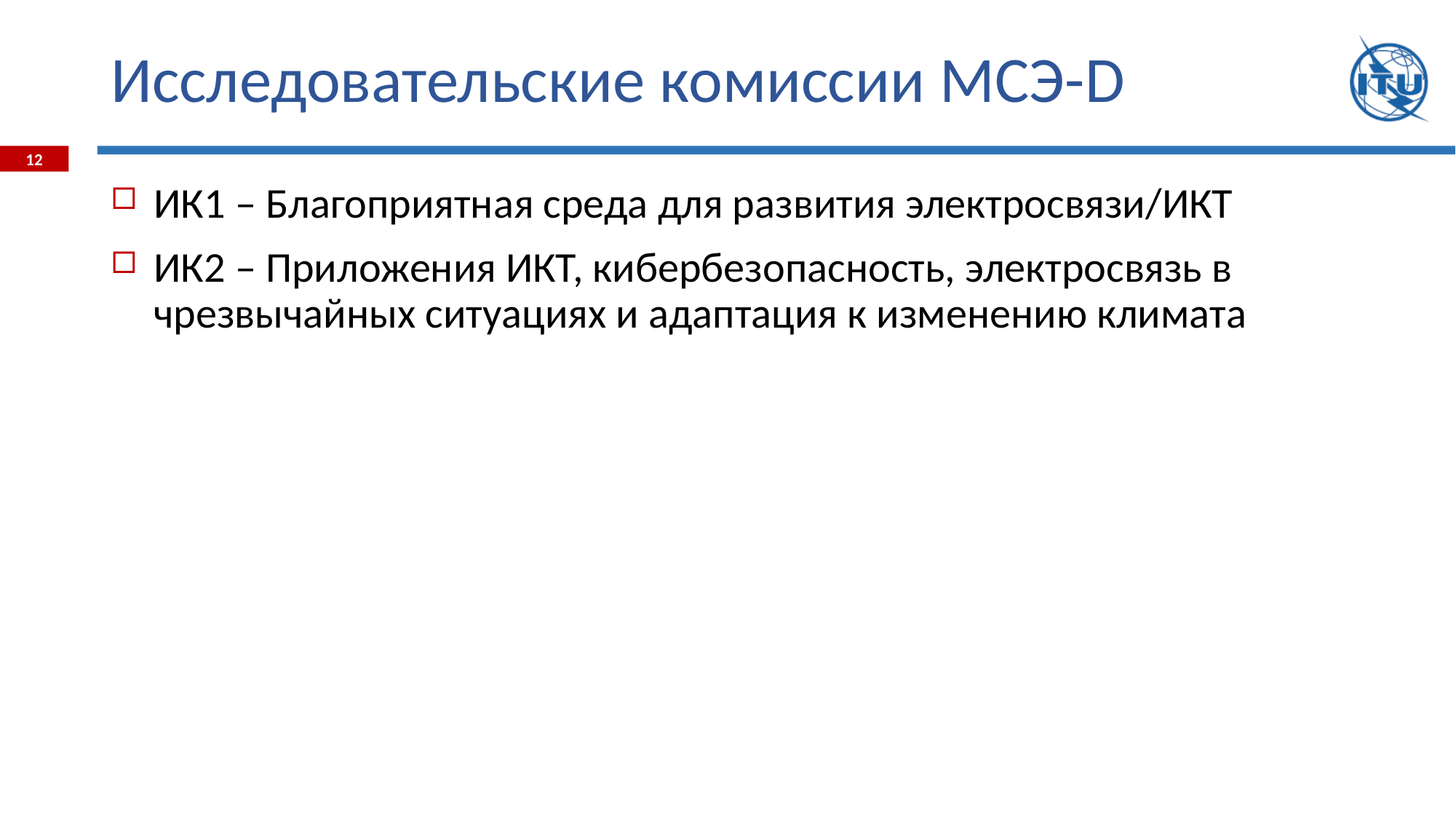

# Исследовательские комиссии МСЭ-D
ИК1 – Благоприятная среда для развития электросвязи/ИКТ
ИК2 – Приложения ИКТ, кибербезопасность, электросвязь в чрезвычайных ситуациях и адаптация к изменению климата